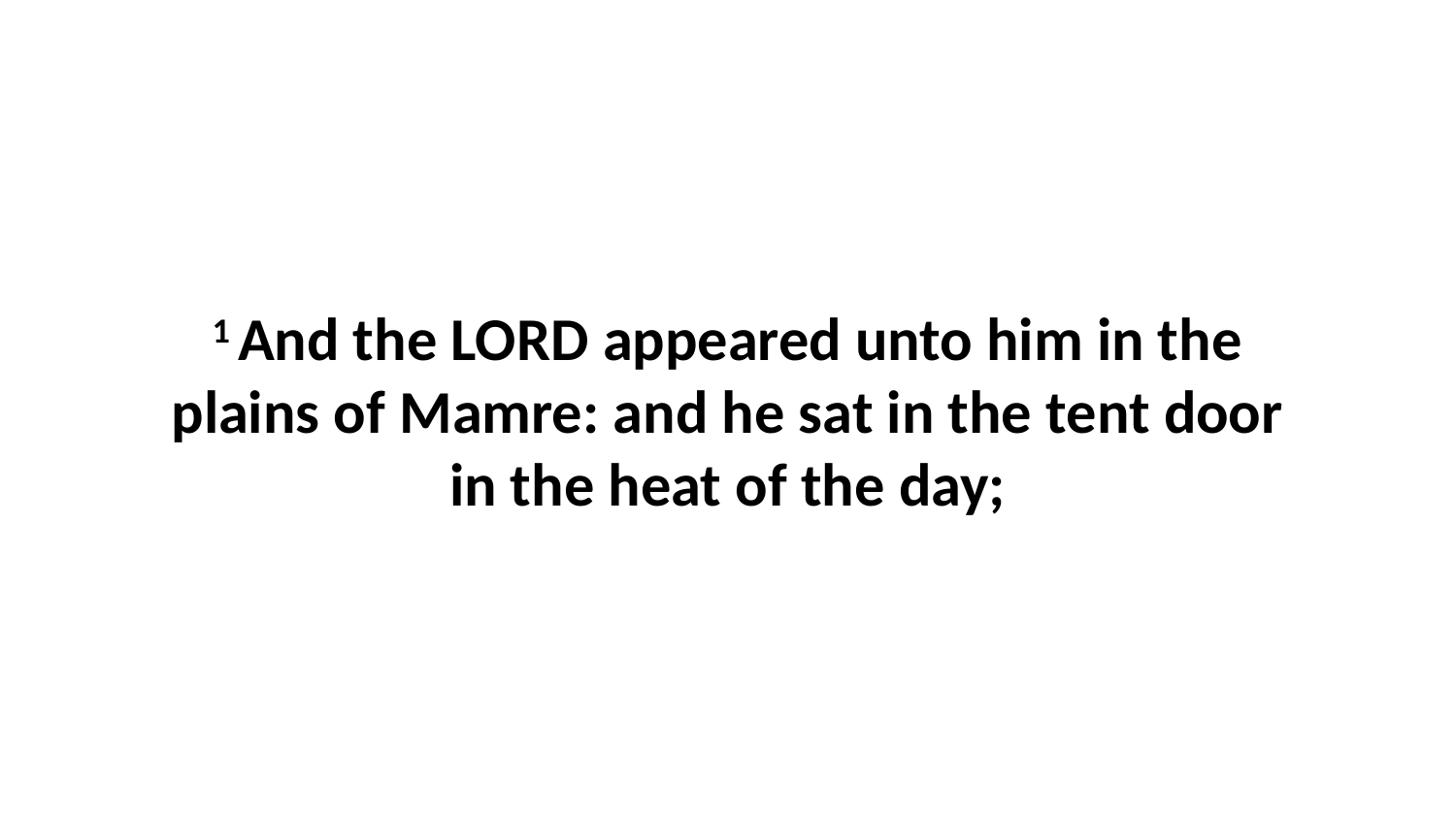

1 And the LORD appeared unto him in the plains of Mamre: and he sat in the tent door in the heat of the day;